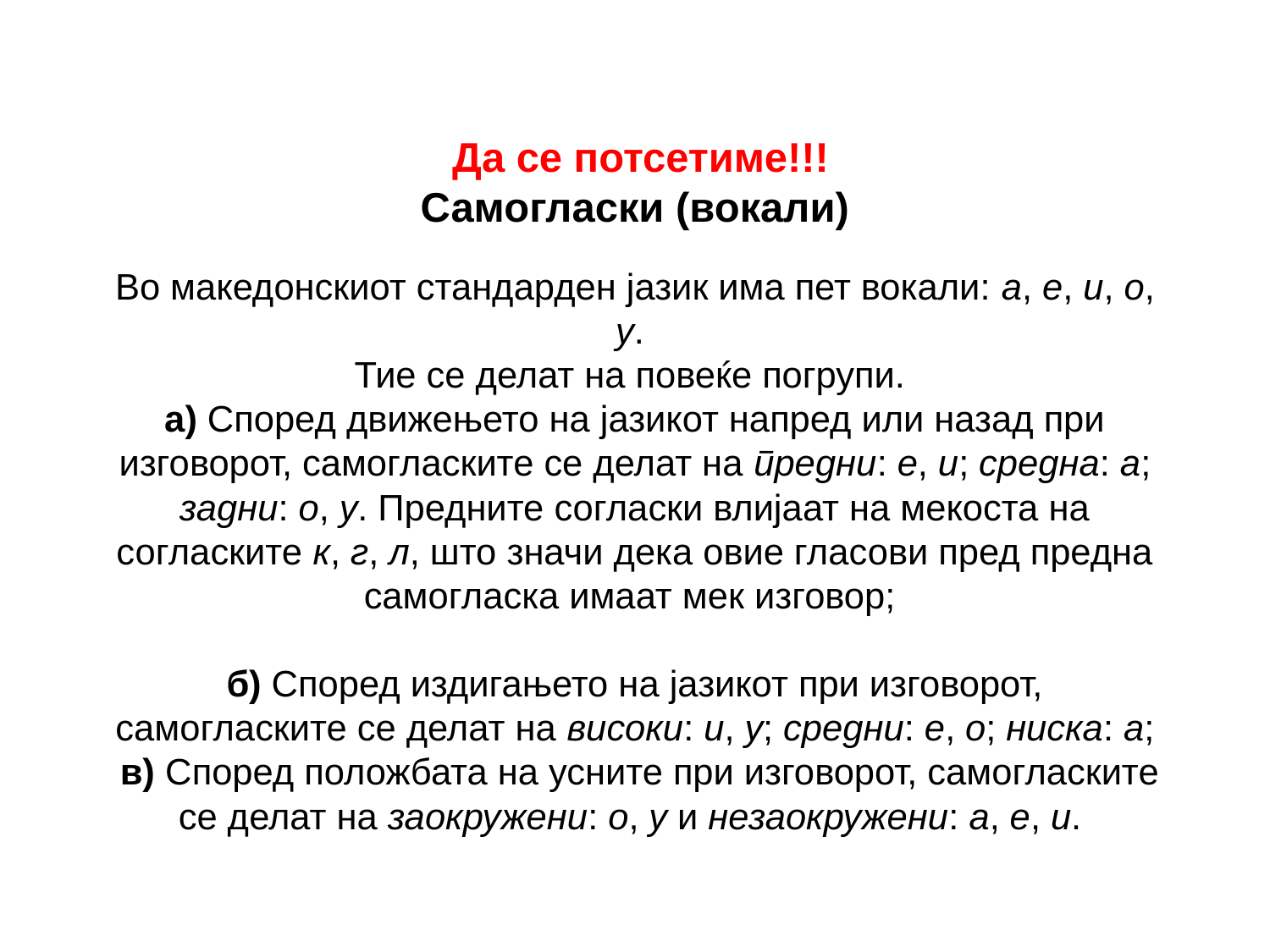

# Да се потсетиме!!! Самогласки (вокали) Во македонскиот стандарден јазик има пет вокали: а, е, и, о, у. Тие се делат на повеќе погрупи. а) Според движењето на јазикот напред или назад при изговорот, самогласките се делат на предни: е, и; средна: а; задни: о, у. Предните согласки влијаат на мекоста на согласките к, г, л, што значи дека овие гласови пред предна самогласка имаат мек изговор; б) Според издигањето на јазикот при изговорот, самогласките се делат на високи: и, у; средни: е, о; ниска: а; в) Според положбата на усните при изговорот, самогласките се делат на заокружени: о, у и незаокружени: а, е, и.